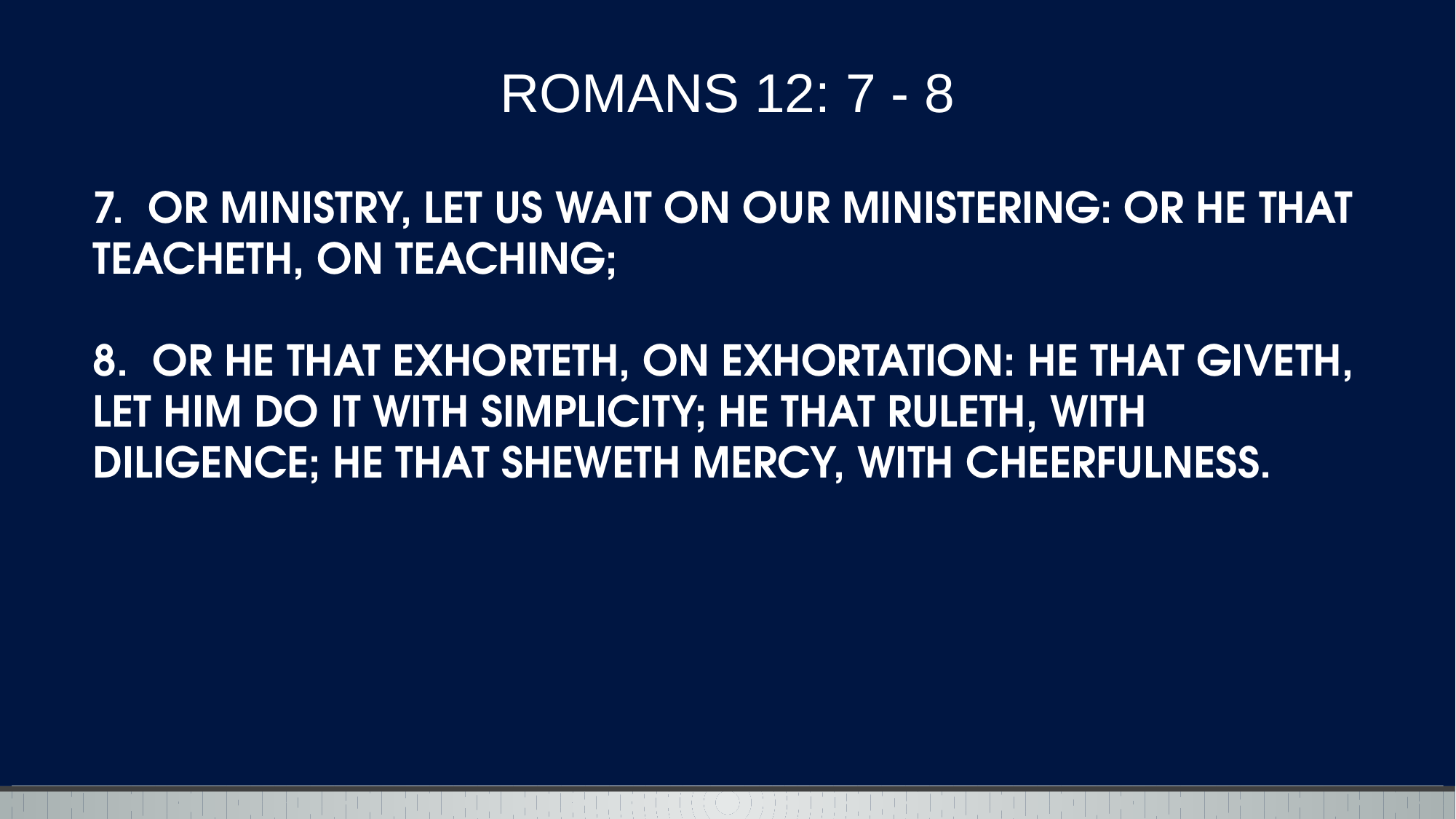

ROMANS 12: 7 - 8
# 7.  OR MINISTRY, LET US WAIT ON OUR MINISTERING: OR HE THAT TEACHETH, ON TEACHING; 8.  OR HE THAT EXHORTETH, ON EXHORTATION: HE THAT GIVETH, LET HIM DO IT WITH SIMPLICITY; HE THAT RULETH, WITH DILIGENCE; HE THAT SHEWETH MERCY, WITH CHEERFULNESS.